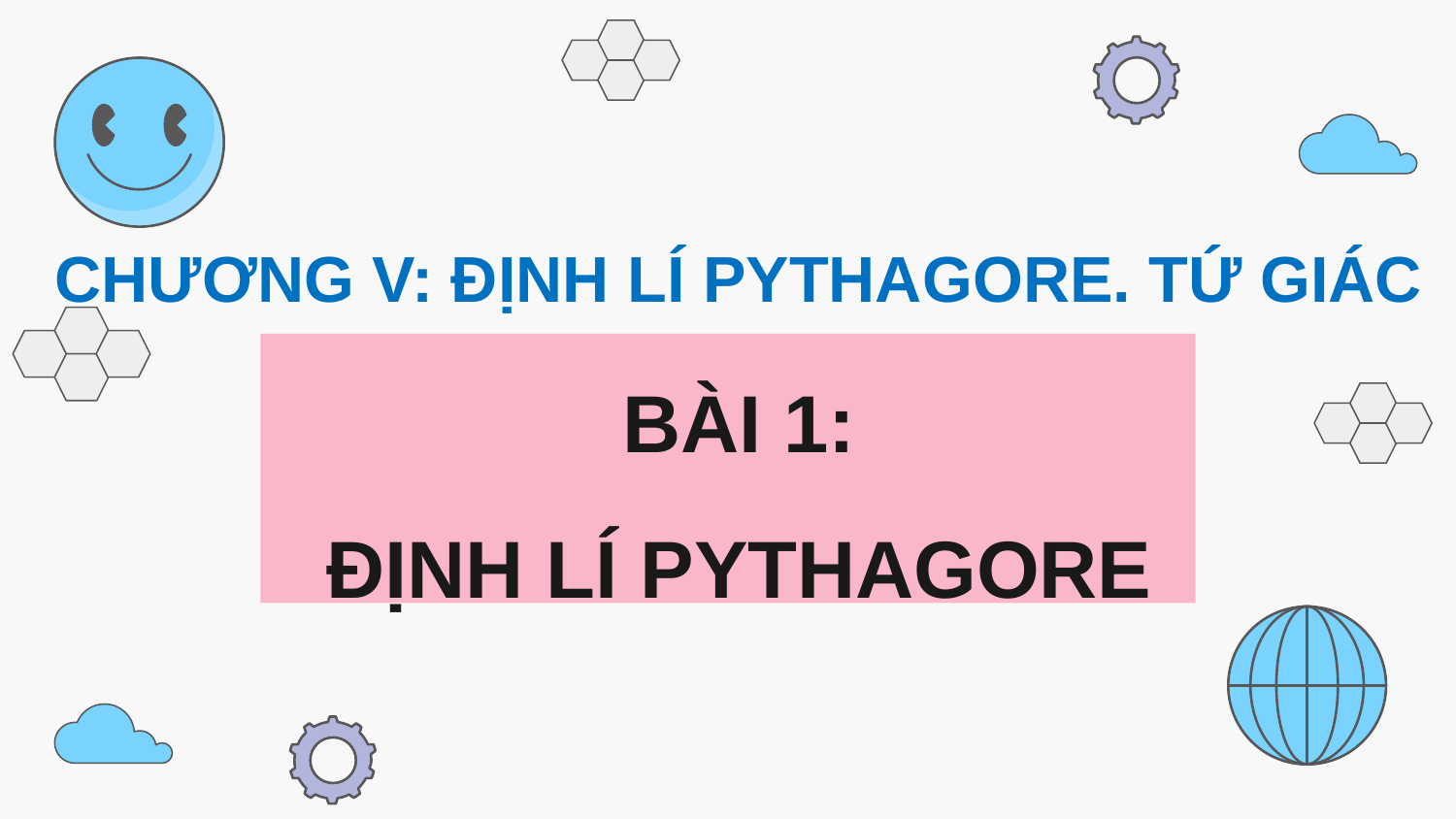

CHƯƠNG V: ĐỊNH LÍ PYTHAGORE. TỨ GIÁC
BÀI 1:
ĐỊNH LÍ PYTHAGORE